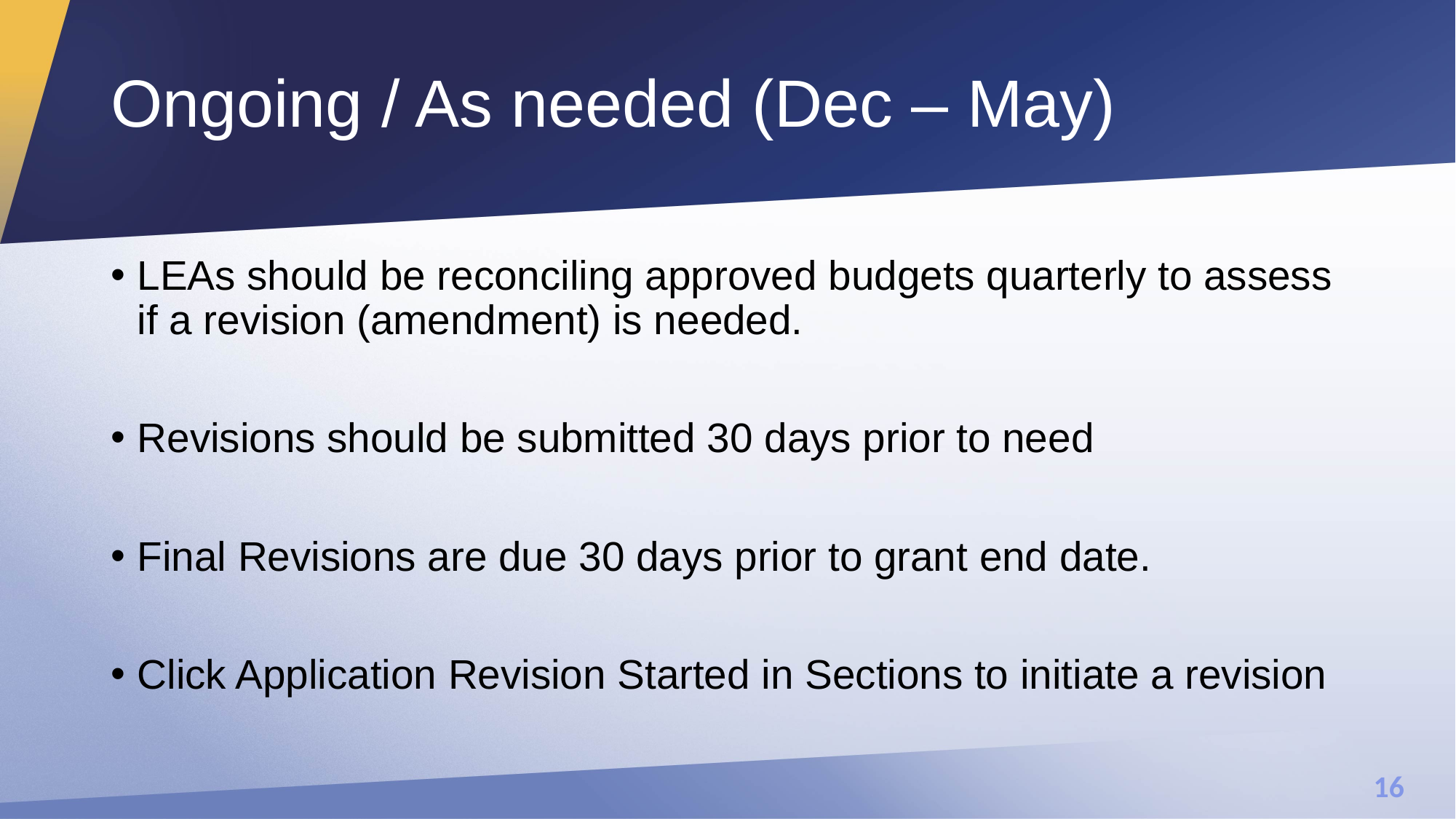

# Ongoing / As needed (Dec – May)
LEAs should be reconciling approved budgets quarterly to assess if a revision (amendment) is needed.

Revisions should be submitted 30 days prior to need

Final Revisions are due 30 days prior to grant end date.

Click Application Revision Started in Sections to initiate a revision